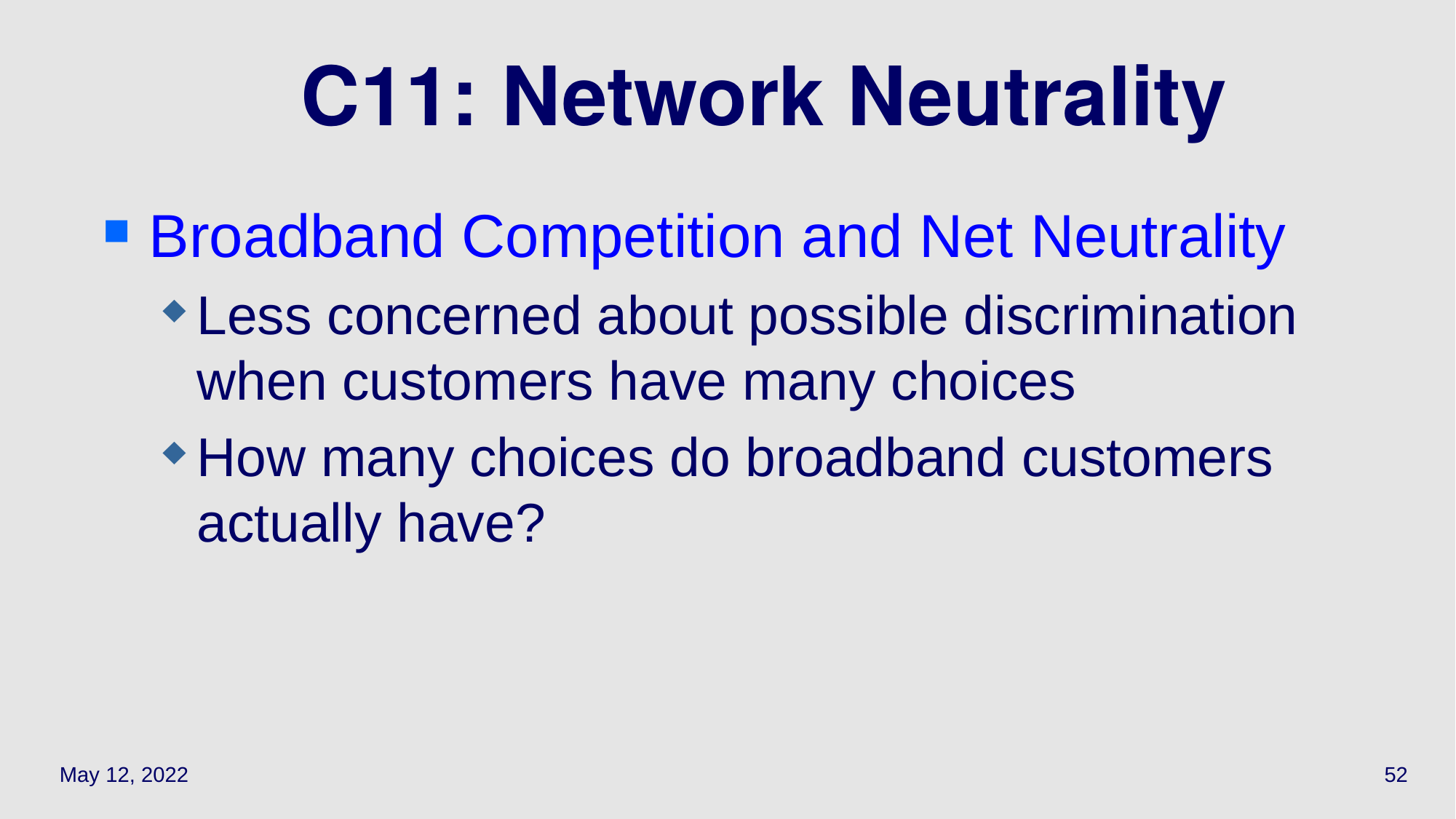

52
# C11: Network Neutrality
Broadband Competition and Net Neutrality
Less concerned about possible discrimination when customers have many choices
How many choices do broadband customers actually have?
May 12, 2022